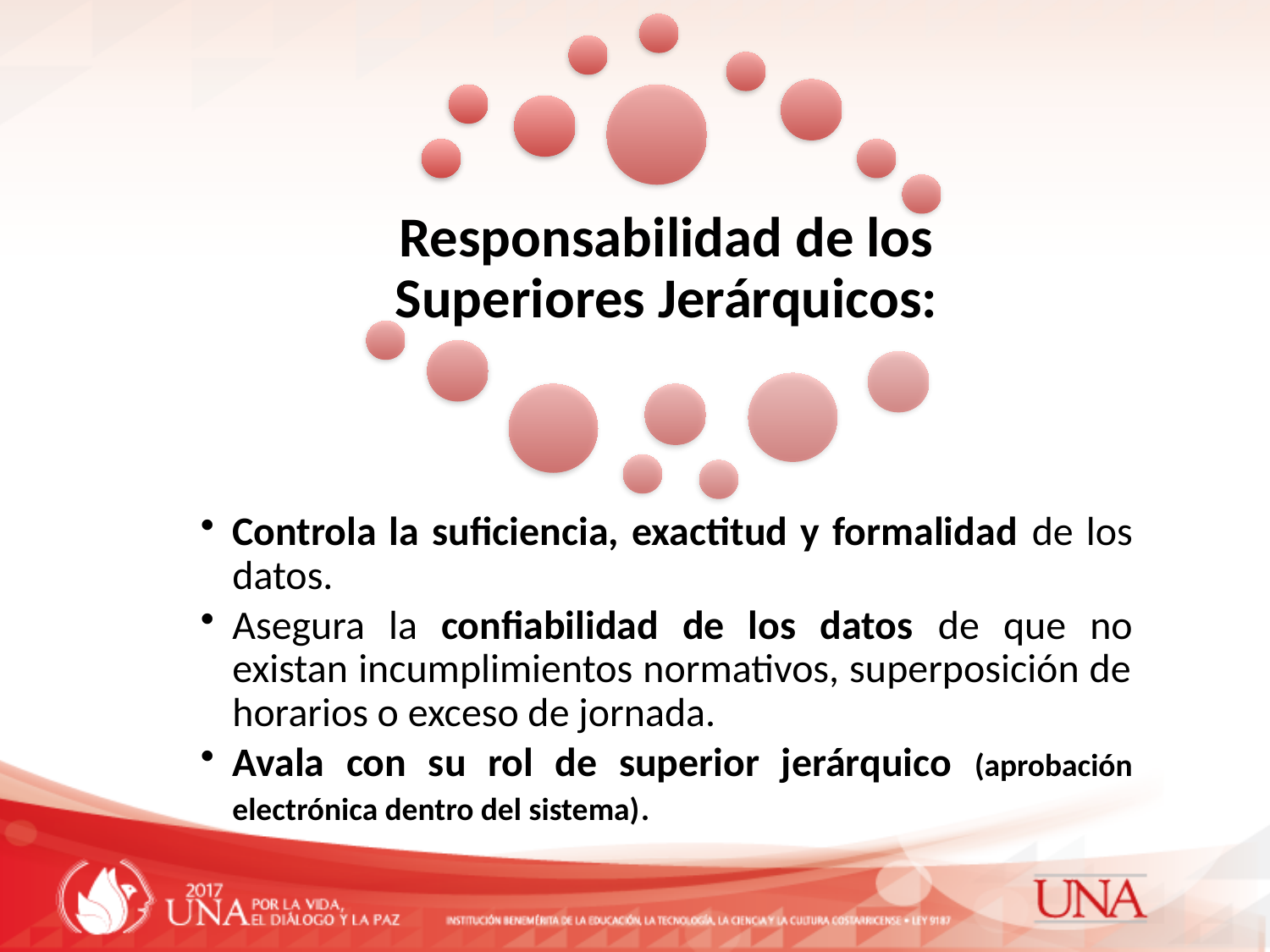

Responsabilidad de los Superiores Jerárquicos:
Controla la suficiencia, exactitud y formalidad de los datos.
Asegura la confiabilidad de los datos de que no existan incumplimientos normativos, superposición de horarios o exceso de jornada.
Avala con su rol de superior jerárquico (aprobación electrónica dentro del sistema).